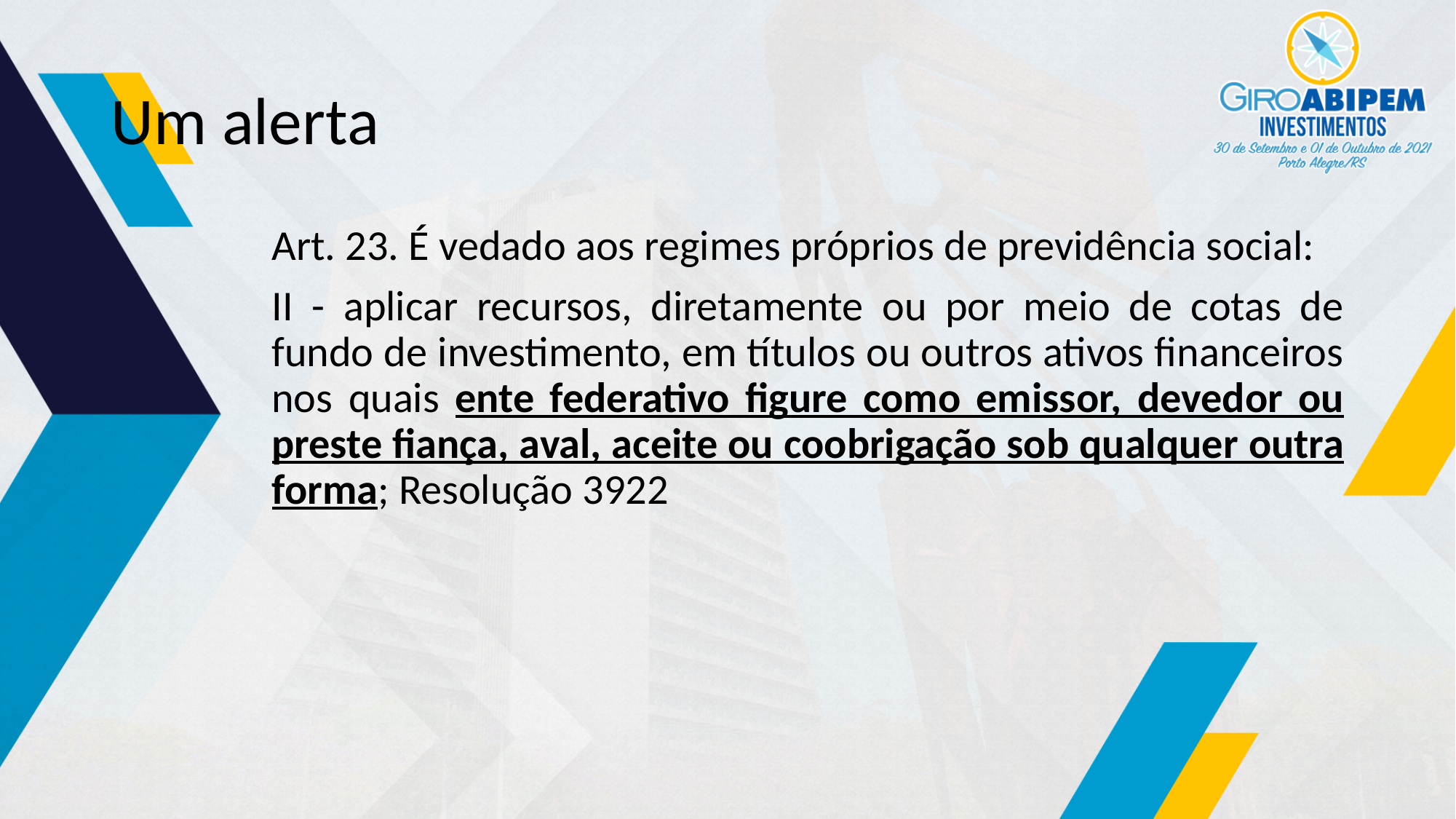

# Um alerta
Art. 23. É vedado aos regimes próprios de previdência social:
II - aplicar recursos, diretamente ou por meio de cotas de fundo de investimento, em títulos ou outros ativos financeiros nos quais ente federativo figure como emissor, devedor ou preste fiança, aval, aceite ou coobrigação sob qualquer outra forma; Resolução 3922